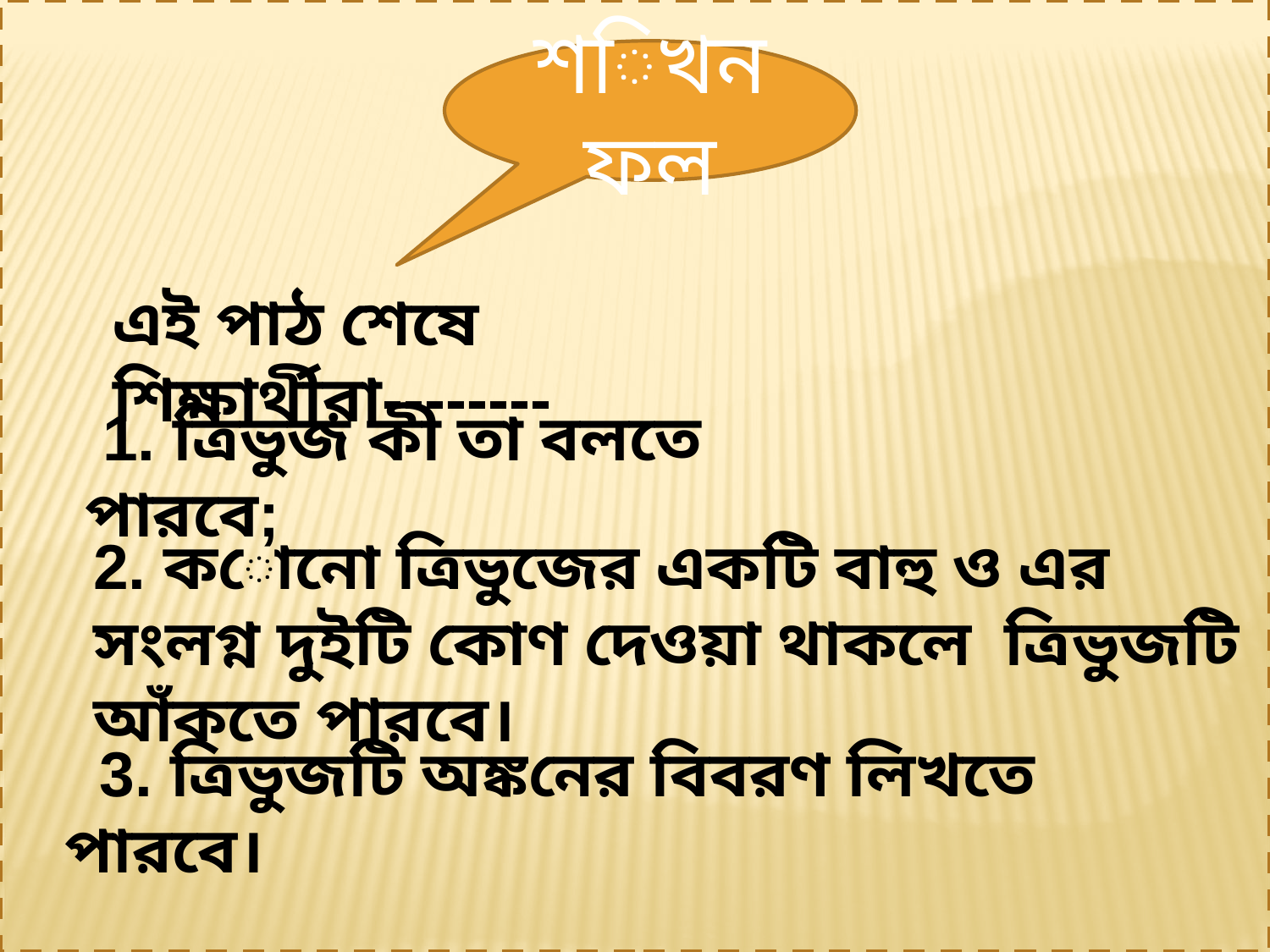

শিখনফল
এই পাঠ শেষে শিক্ষার্থীরা--------
 1. ত্রিভুজ কী তা বলতে পারবে;
2. কোনো ত্রিভুজের একটি বাহু ও এর সংলগ্ন দুইটি কোণ দেওয়া থাকলে  ত্রিভুজটি আঁকতে পারবে।
  3. ত্রিভুজটি অঙ্কনের বিবরণ লিখতে পারবে।